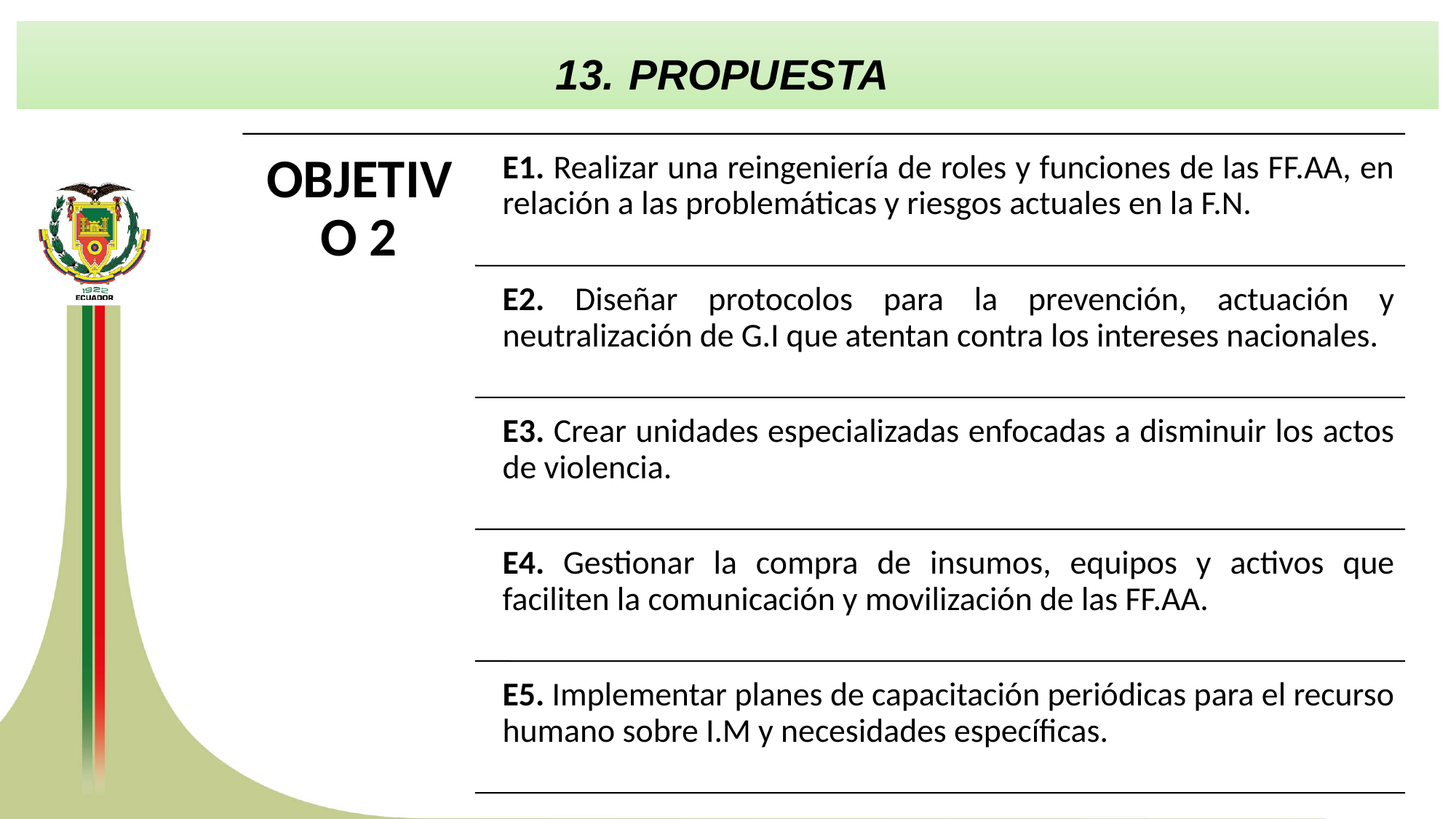

PROPUESTA
OBJETIVO 2
E1. Realizar una reingeniería de roles y funciones de las FF.AA, en relación a las problemáticas y riesgos actuales en la F.N.
E2. Diseñar protocolos para la prevención, actuación y neutralización de G.I que atentan contra los intereses nacionales.
E3. Crear unidades especializadas enfocadas a disminuir los actos de violencia.
E4. Gestionar la compra de insumos, equipos y activos que faciliten la comunicación y movilización de las FF.AA.
E5. Implementar planes de capacitación periódicas para el recurso humano sobre I.M y necesidades específicas.